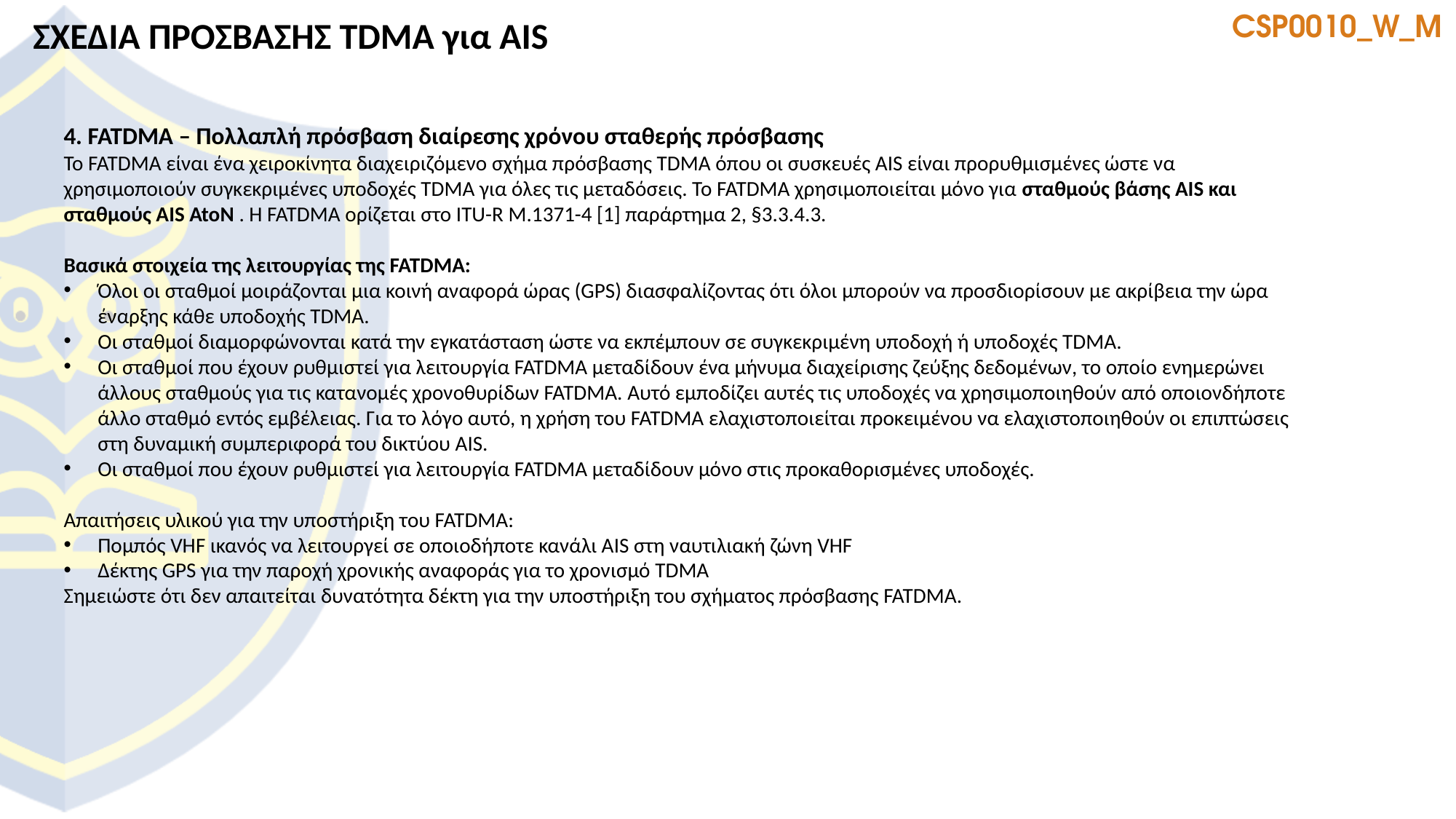

ΣΧΕΔΙΑ ΠΡΟΣΒΑΣΗΣ TDMA για AIS
4. FATDMA – Πολλαπλή πρόσβαση διαίρεσης χρόνου σταθερής πρόσβασης
Το FATDMA είναι ένα χειροκίνητα διαχειριζόμενο σχήμα πρόσβασης TDMA όπου οι συσκευές AIS είναι προρυθμισμένες ώστε να χρησιμοποιούν συγκεκριμένες υποδοχές TDMA για όλες τις μεταδόσεις. Το FATDMA χρησιμοποιείται μόνο για σταθμούς βάσης AIS και σταθμούς AIS AtoN . Η FATDMA ορίζεται στο ITU-R M.1371-4 [1] παράρτημα 2, §3.3.4.3.

Βασικά στοιχεία της λειτουργίας της FATDMA:
Όλοι οι σταθμοί μοιράζονται μια κοινή αναφορά ώρας (GPS) διασφαλίζοντας ότι όλοι μπορούν να προσδιορίσουν με ακρίβεια την ώρα έναρξης κάθε υποδοχής TDMA.
Οι σταθμοί διαμορφώνονται κατά την εγκατάσταση ώστε να εκπέμπουν σε συγκεκριμένη υποδοχή ή υποδοχές TDMA.
Οι σταθμοί που έχουν ρυθμιστεί για λειτουργία FATDMA μεταδίδουν ένα μήνυμα διαχείρισης ζεύξης δεδομένων, το οποίο ενημερώνει άλλους σταθμούς για τις κατανομές χρονοθυρίδων FATDMA. Αυτό εμποδίζει αυτές τις υποδοχές να χρησιμοποιηθούν από οποιονδήποτε άλλο σταθμό εντός εμβέλειας. Για το λόγο αυτό, η χρήση του FATDMA ελαχιστοποιείται προκειμένου να ελαχιστοποιηθούν οι επιπτώσεις στη δυναμική συμπεριφορά του δικτύου AIS.
Οι σταθμοί που έχουν ρυθμιστεί για λειτουργία FATDMA μεταδίδουν μόνο στις προκαθορισμένες υποδοχές.

Απαιτήσεις υλικού για την υποστήριξη του FATDMA:
Πομπός VHF ικανός να λειτουργεί σε οποιοδήποτε κανάλι AIS στη ναυτιλιακή ζώνη VHF
Δέκτης GPS για την παροχή χρονικής αναφοράς για το χρονισμό TDMA
Σημειώστε ότι δεν απαιτείται δυνατότητα δέκτη για την υποστήριξη του σχήματος πρόσβασης FATDMA.